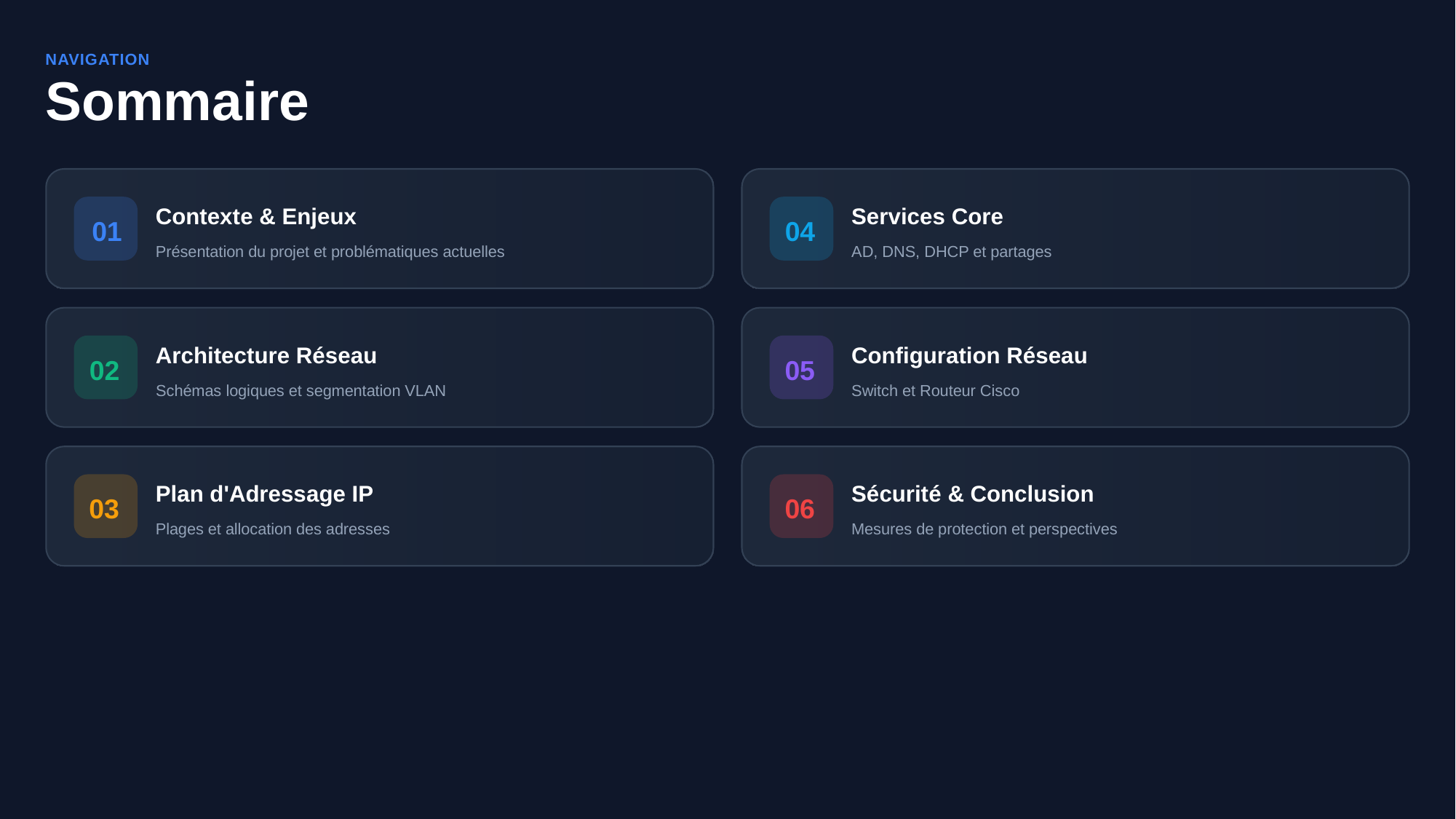

NAVIGATION
Sommaire

Contexte & Enjeux

Services Core
01
04
Présentation du projet et problématiques actuelles
AD, DNS, DHCP et partages

Architecture Réseau

Configuration Réseau
02
05
Schémas logiques et segmentation VLAN
Switch et Routeur Cisco

Plan d'Adressage IP

Sécurité & Conclusion
03
06
Plages et allocation des adresses
Mesures de protection et perspectives